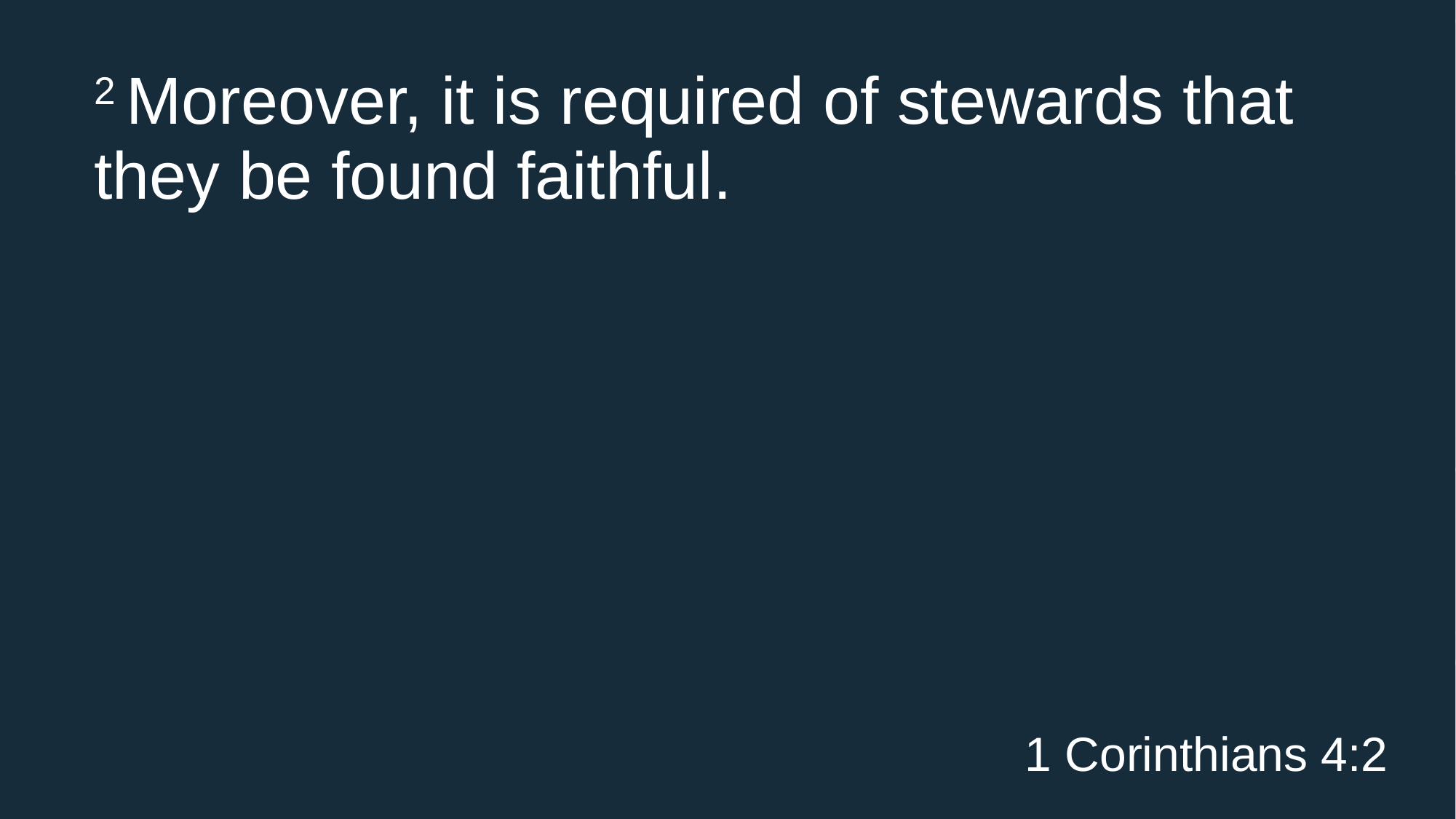

# 2 Moreover, it is required of stewards that they be found faithful.
1 Corinthians 4:2